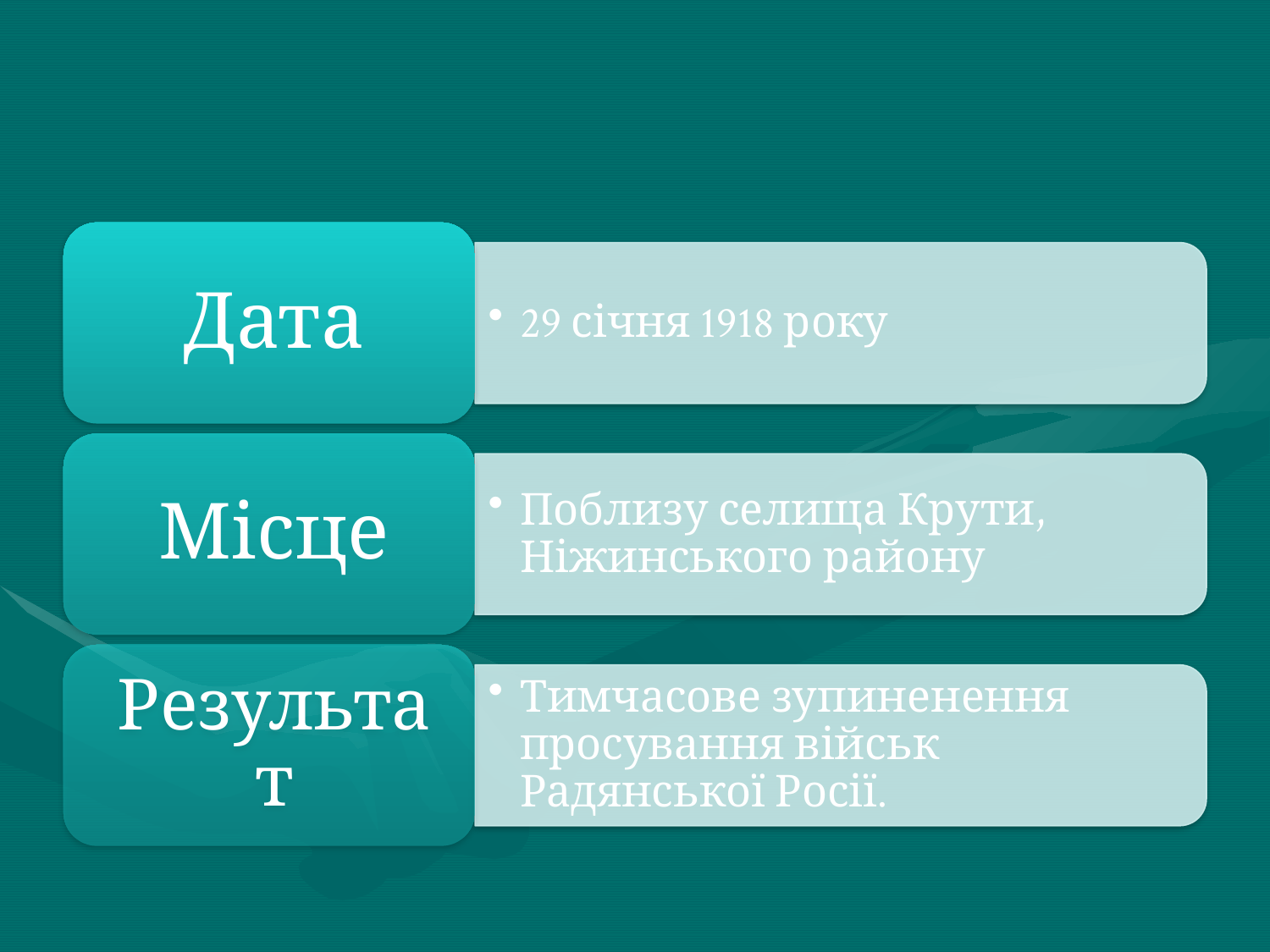

#
29 січня 1918 року
Дата
Поблизу селища Крути, Ніжинського району
Місце
Тимчасове зупиненення просування військ Радянської Росії.
Результат